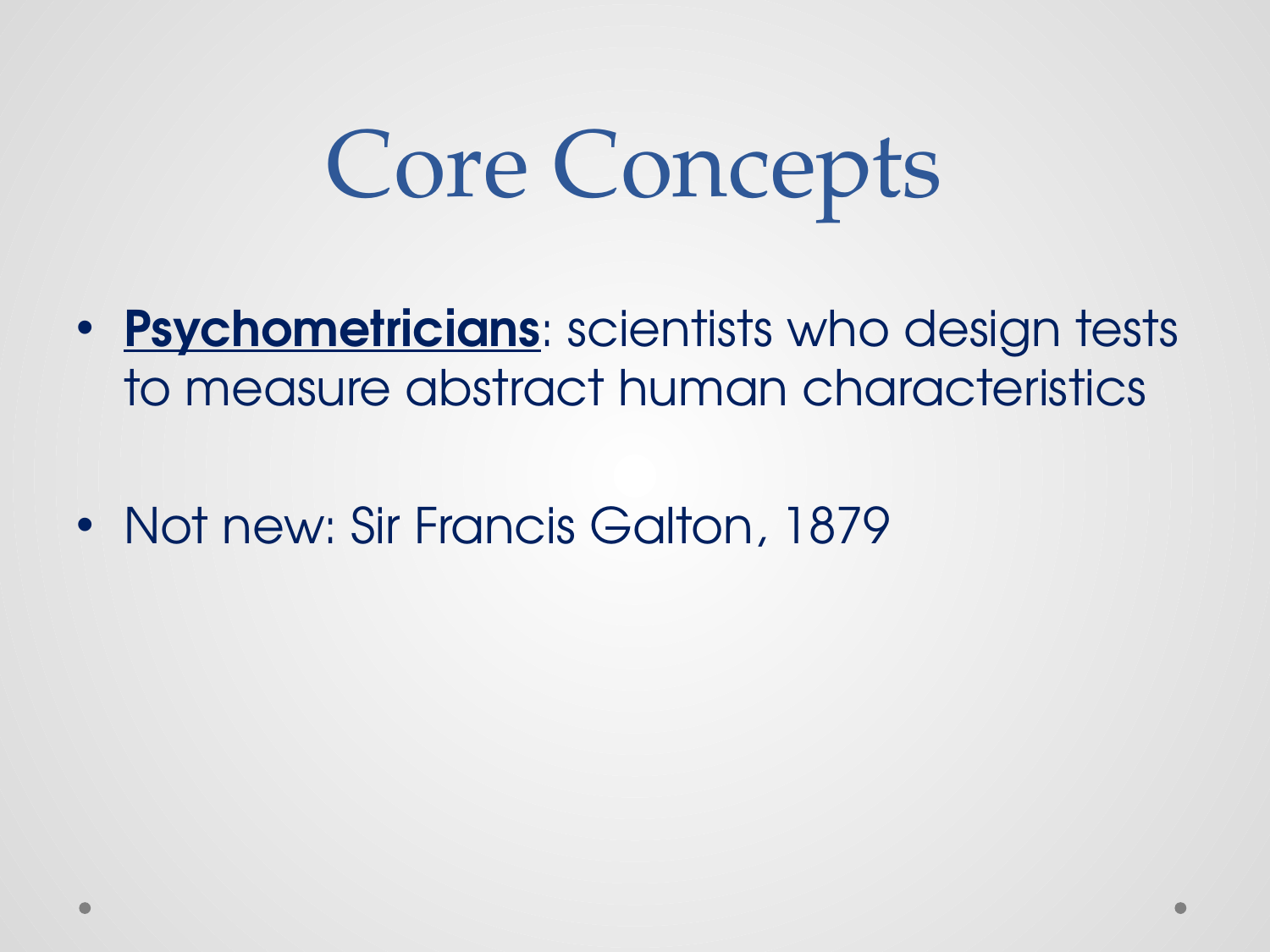

# Core Concepts

Psychometricians: scientists who design tests to measure abstract human characteristics

Not new: Sir Francis Galton, 1879